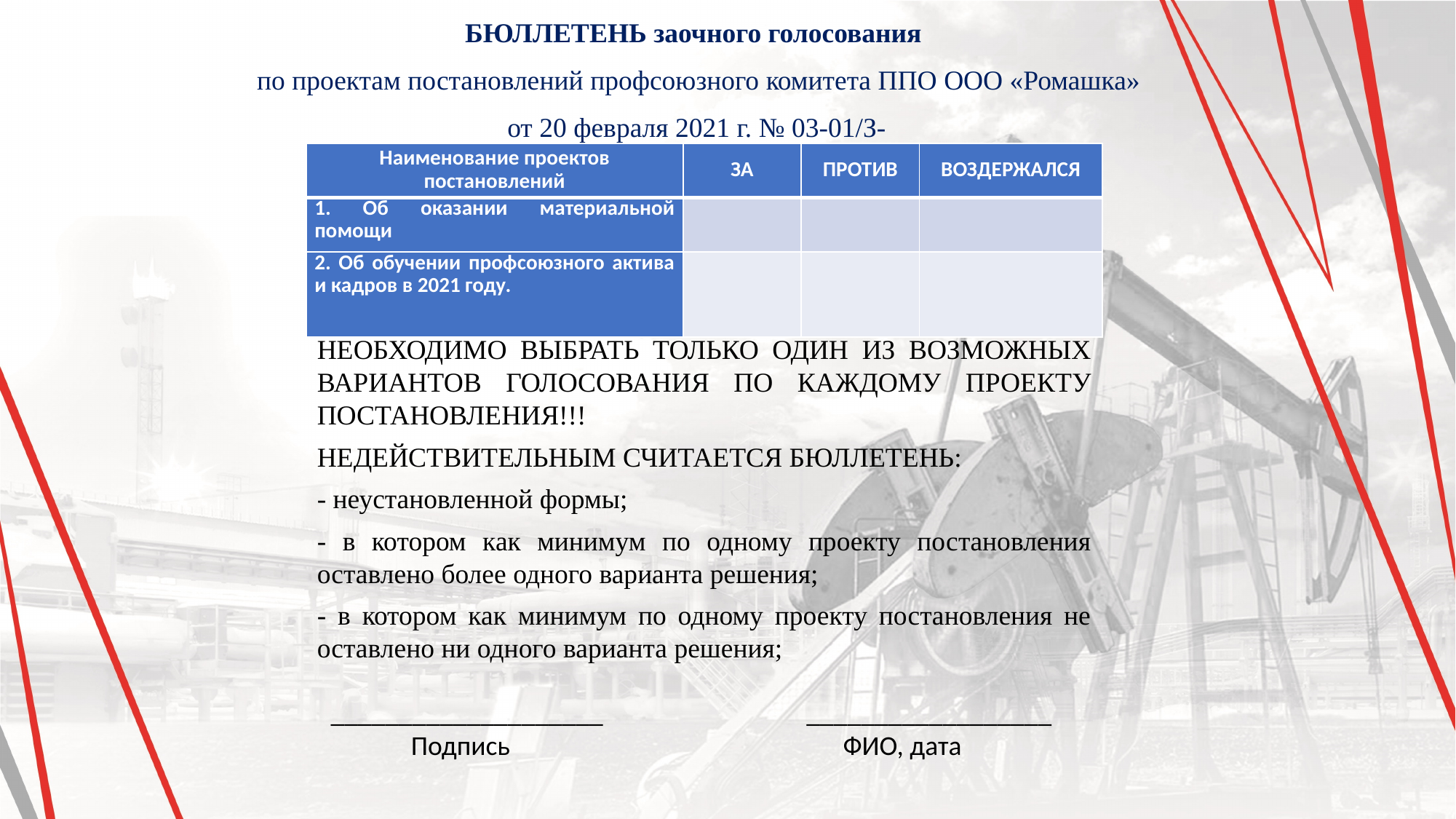

БЮЛЛЕТЕНЬ заочного голосования
 по проектам постановлений профсоюзного комитета ППО ООО «Ромашка»
от 20 февраля 2021 г. № 03-01/З-
| Наименование проектов постановлений | ЗА | ПРОТИВ | ВОЗДЕРЖАЛСЯ |
| --- | --- | --- | --- |
| 1. Об оказании материальной помощи |  |  |  |
| 2. Об обучении профсоюзного актива и кадров в 2021 году. |  |  |  |
НЕОБХОДИМО ВЫБРАТЬ ТОЛЬКО ОДИН ИЗ ВОЗМОЖНЫХ ВАРИАНТОВ ГОЛОСОВАНИЯ ПО КАЖДОМУ ПРОЕКТУ ПОСТАНОВЛЕНИЯ!!!
НЕДЕЙСТВИТЕЛЬНЫМ СЧИТАЕТСЯ БЮЛЛЕТЕНЬ:
- неустановленной формы;
- в котором как минимум по одному проекту постановления оставлено более одного варианта решения;
- в котором как минимум по одному проекту постановления не оставлено ни одного варианта решения;
____________________                                 __________________
             Подпись                                                      ФИО, дата